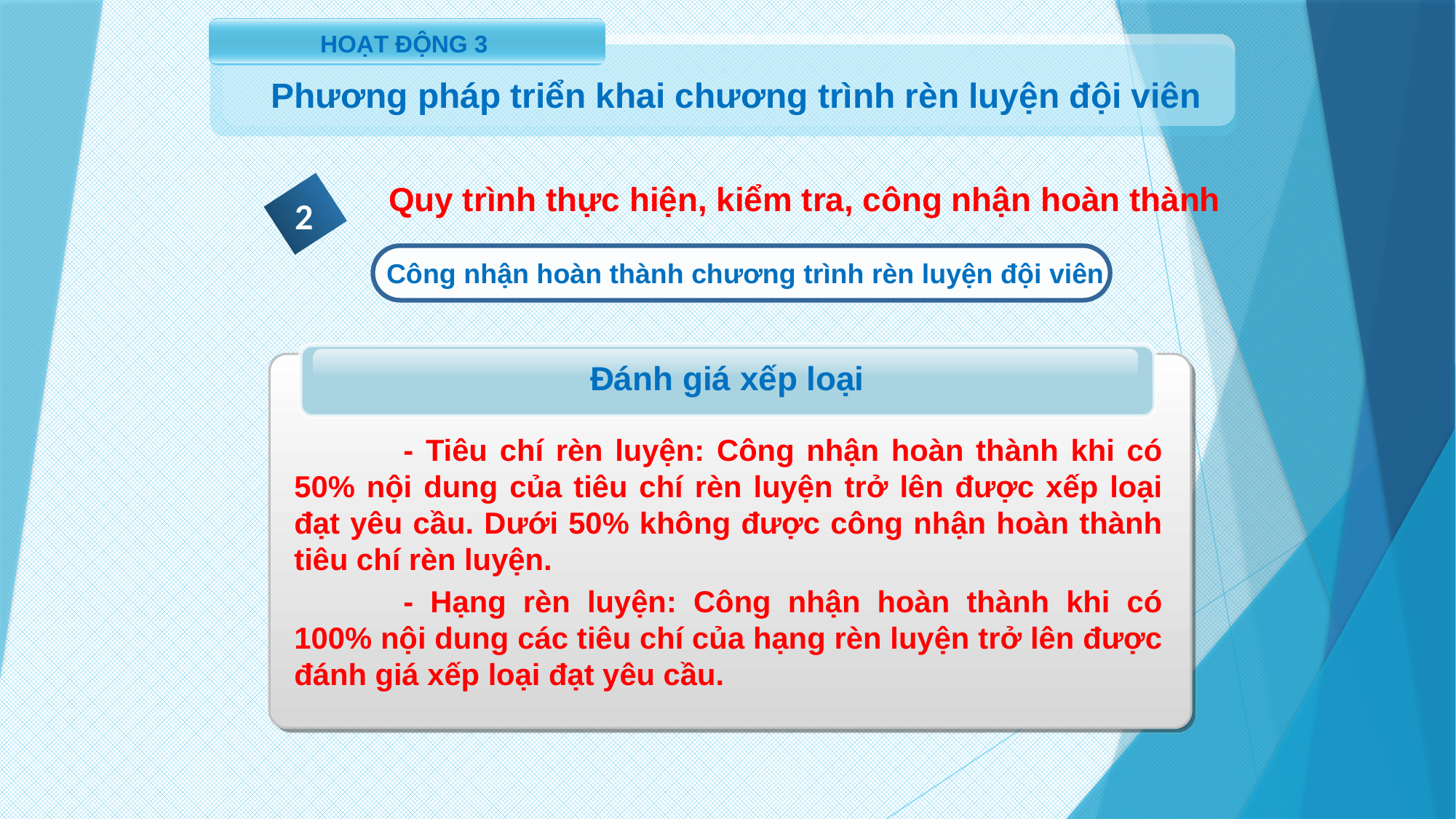

HOẠT ĐỘNG 3

Phương pháp triển khai chương trình rèn luyện đội viên
Quy trình thực hiện, kiểm tra, công nhận hoàn thành

2

Công nhận hoàn thành chương trình rèn luyện đội viên

Đánh giá xếp loại

	- Tiêu chí rèn luyện: Công nhận hoàn thành khi có 50% nội dung của tiêu chí rèn luyện trở lên được xếp loại đạt yêu cầu. Dưới 50% không được công nhận hoàn thành tiêu chí rèn luyện.
	- Hạng rèn luyện: Công nhận hoàn thành khi có 100% nội dung các tiêu chí của hạng rèn luyện trở lên được đánh giá xếp loại đạt yêu cầu.